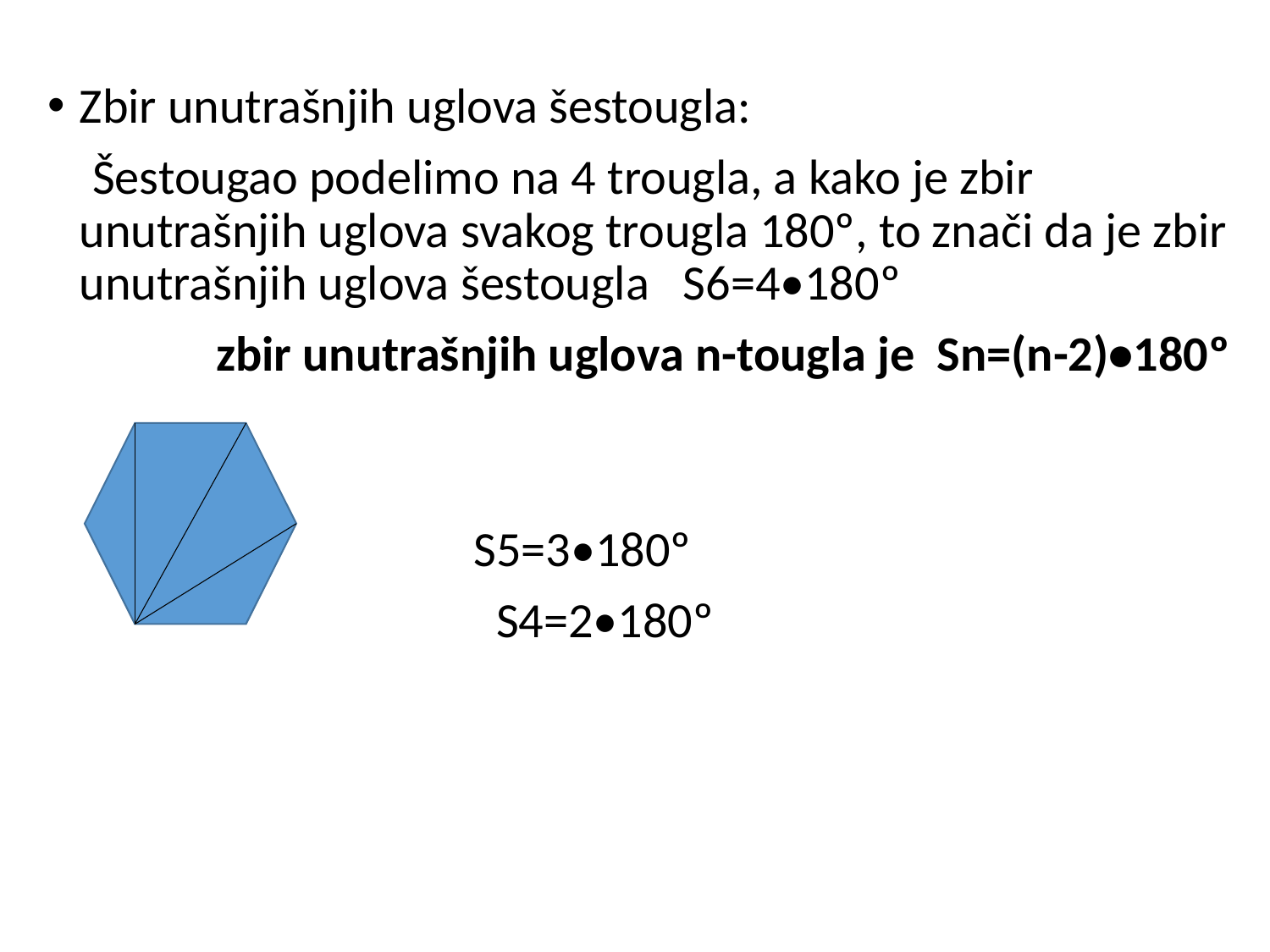

#
Zbir unutrašnjih uglova šestougla:
    Šestougao podelimo na 4 trougla, a kako je zbir unutrašnjih uglova svakog trougla 180º, to znači da je zbir unutrašnjih uglova šestougla   S6=4•180º
               zbir unutrašnjih uglova n-tougla je  Sn=(n-2)•180º

                                      S5=3•180º
                                        S4=2•180º